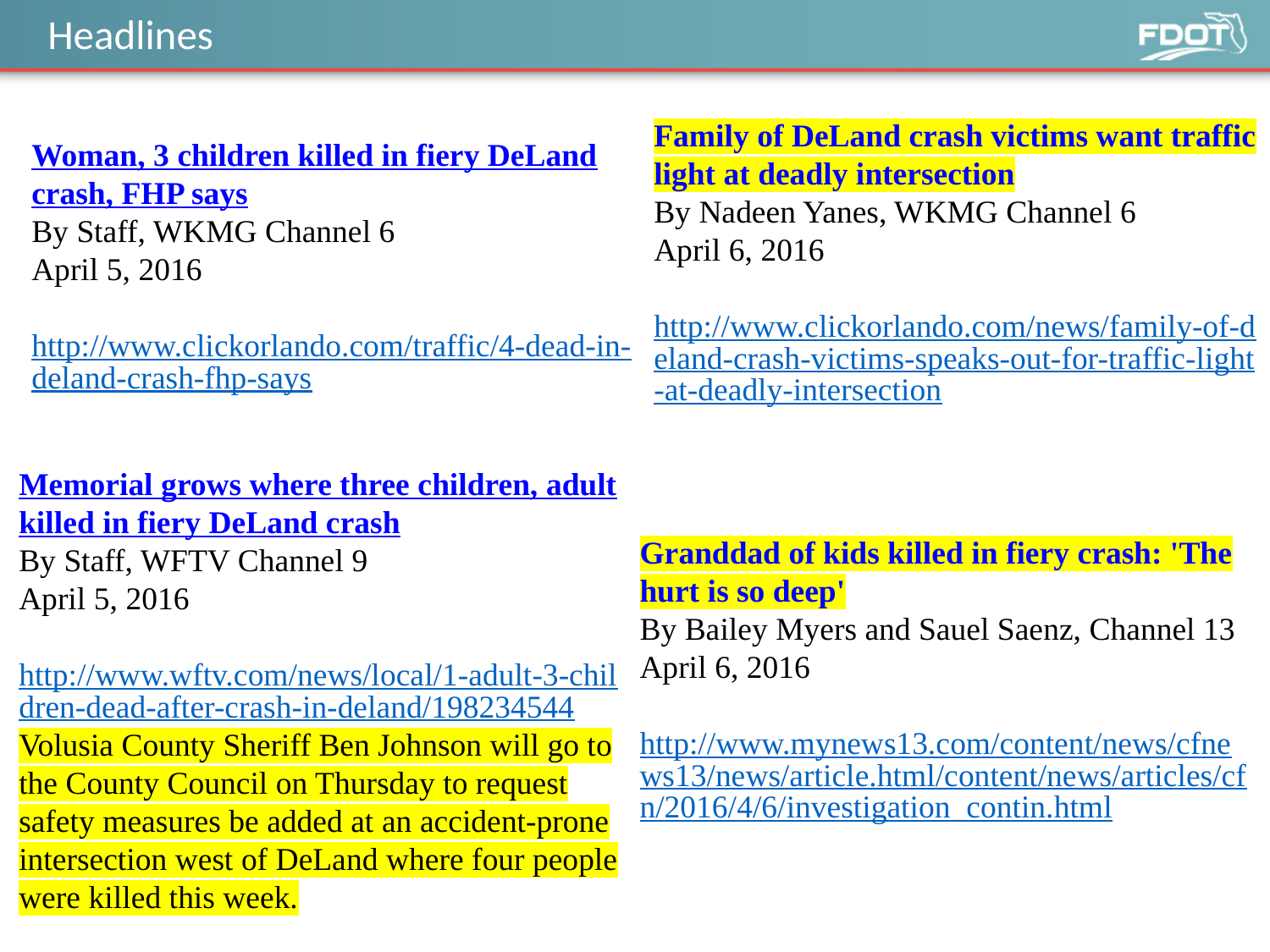

Headlines
Family of DeLand crash victims want traffic light at deadly intersection
By Nadeen Yanes, WKMG Channel 6
April 6, 2016

http://www.clickorlando.com/news/family-of-deland-crash-victims-speaks-out-for-traffic-light-at-deadly-intersection

Woman, 3 children killed in fiery DeLand crash, FHP says
By Staff, WKMG Channel 6
April 5, 2016

http://www.clickorlando.com/traffic/4-dead-in-deland-crash-fhp-says
Memorial grows where three children, adult killed in fiery DeLand crash
By Staff, WFTV Channel 9
April 5, 2016

http://www.wftv.com/news/local/1-adult-3-children-dead-after-crash-in-deland/198234544
Volusia County Sheriff Ben Johnson will go to the County Council on Thursday to request safety measures be added at an accident-prone intersection west of DeLand where four people were killed this week.

Granddad of kids killed in fiery crash: 'The hurt is so deep'
By Bailey Myers and Sauel Saenz, Channel 13
April 6, 2016

http://www.mynews13.com/content/news/cfnews13/news/article.html/content/news/articles/cfn/2016/4/6/investigation_contin.html